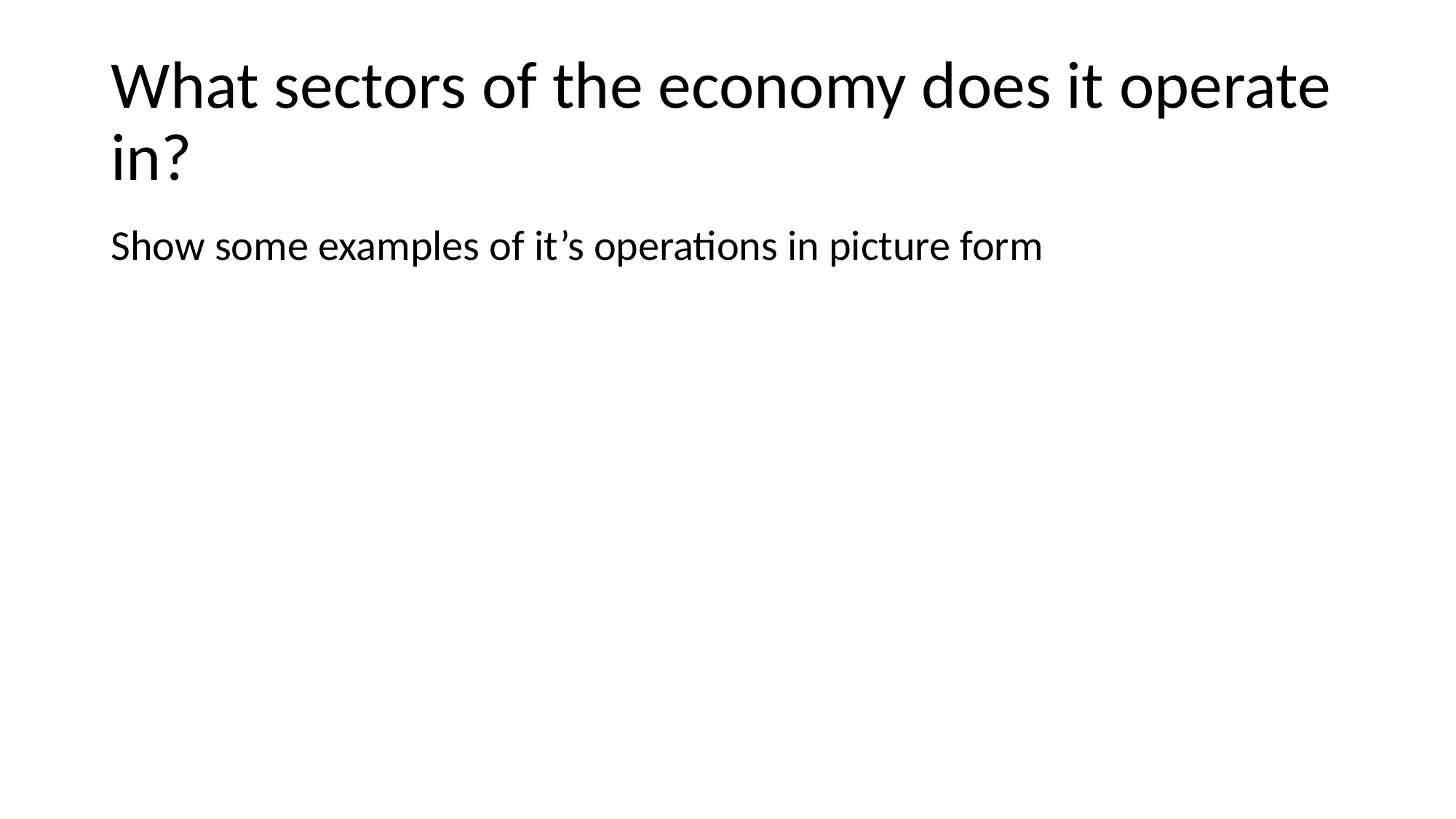

# What sectors of the economy does it operate in?
Show some examples of it’s operations in picture form